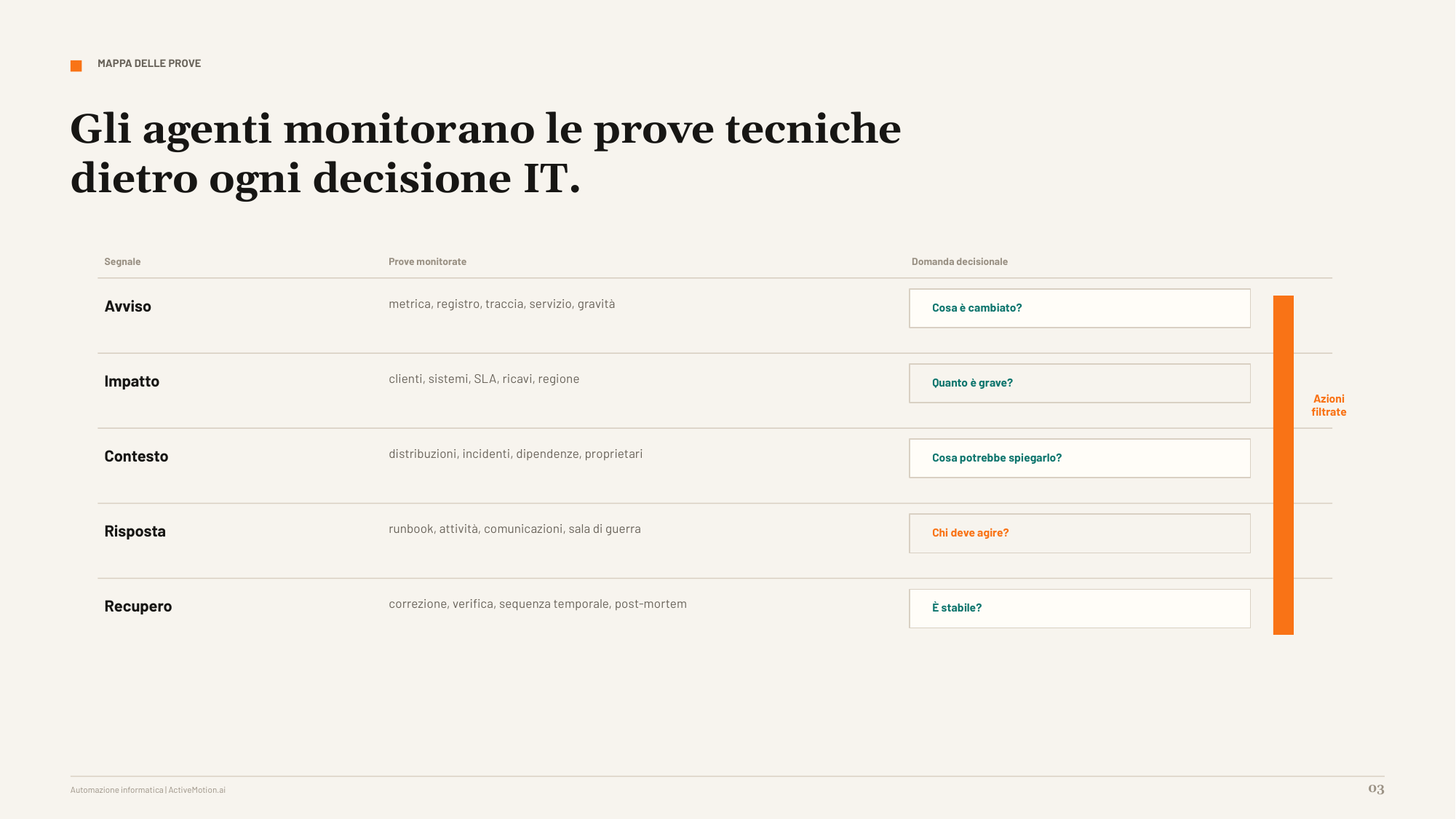

MAPPA DELLE PROVE

Gli agenti monitorano le prove tecniche dietro ogni decisione IT.
Segnale
Prove monitorate
Domanda decisionale

Avviso
metrica, registro, traccia, servizio, gravità

Cosa è cambiato?

Impatto
clienti, sistemi, SLA, ricavi, regione
Quanto è grave?
Azioni filtrate

Contesto
distribuzioni, incidenti, dipendenze, proprietari
Cosa potrebbe spiegarlo?

Risposta
runbook, attività, comunicazioni, sala di guerra
Chi deve agire?

Recupero
correzione, verifica, sequenza temporale, post-mortem
È stabile?

03
Automazione informatica | ActiveMotion.ai